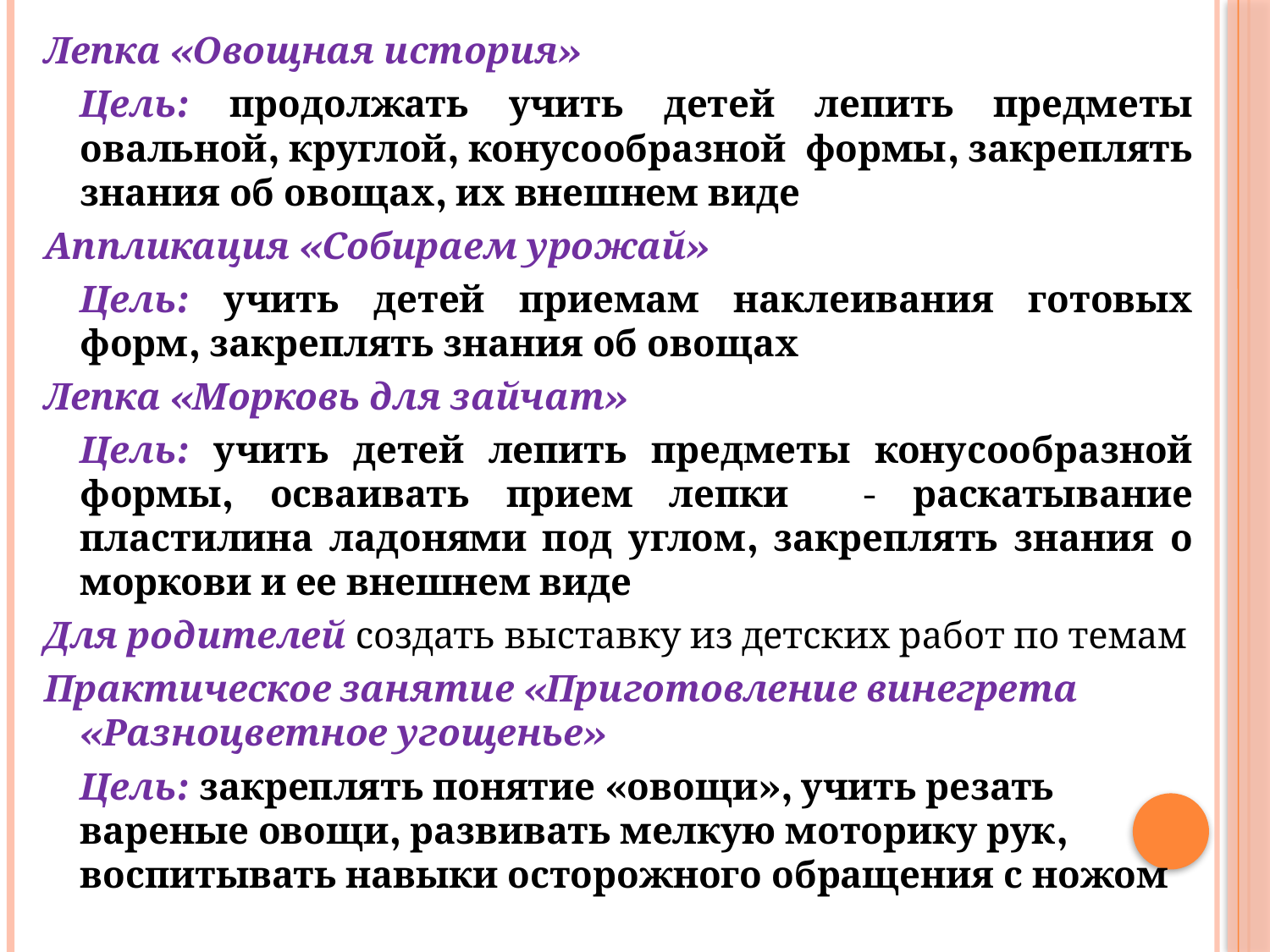

Лепка «Овощная история»
	Цель: продолжать учить детей лепить предметы овальной, круглой, конусообразной  формы, закреплять знания об овощах, их внешнем виде
Аппликация «Собираем урожай»
	Цель: учить детей приемам наклеивания готовых форм, закреплять знания об овощах
Лепка «Морковь для зайчат»
	Цель: учить детей лепить предметы конусообразной формы, осваивать прием лепки  - раскатывание пластилина ладонями под углом, закреплять знания о моркови и ее внешнем виде
Для родителей создать выставку из детских работ по темам
Практическое занятие «Приготовление винегрета «Разноцветное угощенье»
	Цель: закреплять понятие «овощи», учить резать вареные овощи, развивать мелкую моторику рук, воспитывать навыки осторожного обращения с ножом